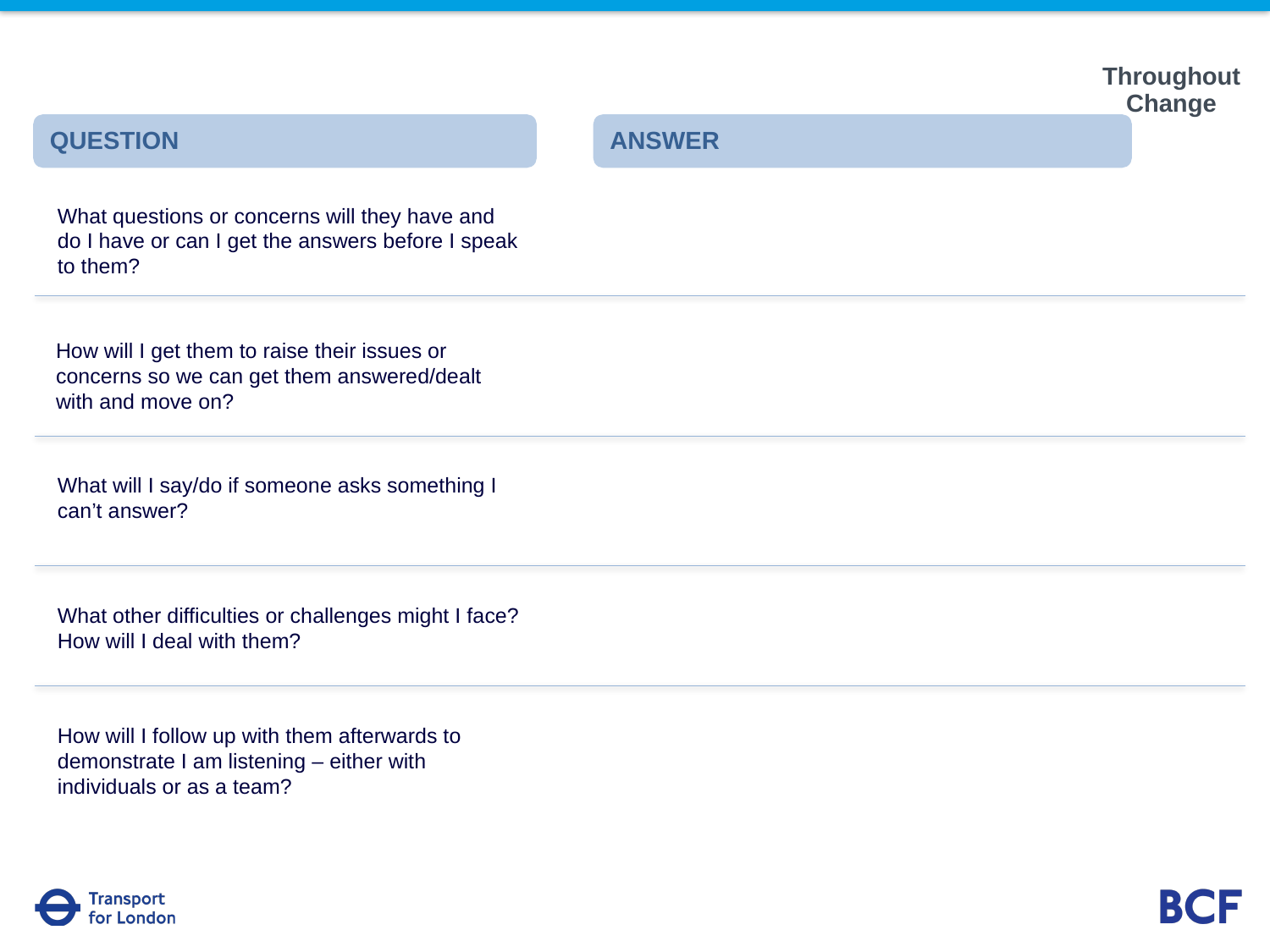

QUESTION
ANSWER
What questions or concerns will they have and do I have or can I get the answers before I speak to them?
How will I get them to raise their issues or concerns so we can get them answered/dealt with and move on?
What will I say/do if someone asks something I can’t answer?
What other difficulties or challenges might I face? How will I deal with them?
How will I follow up with them afterwards to demonstrate I am listening – either with individuals or as a team?